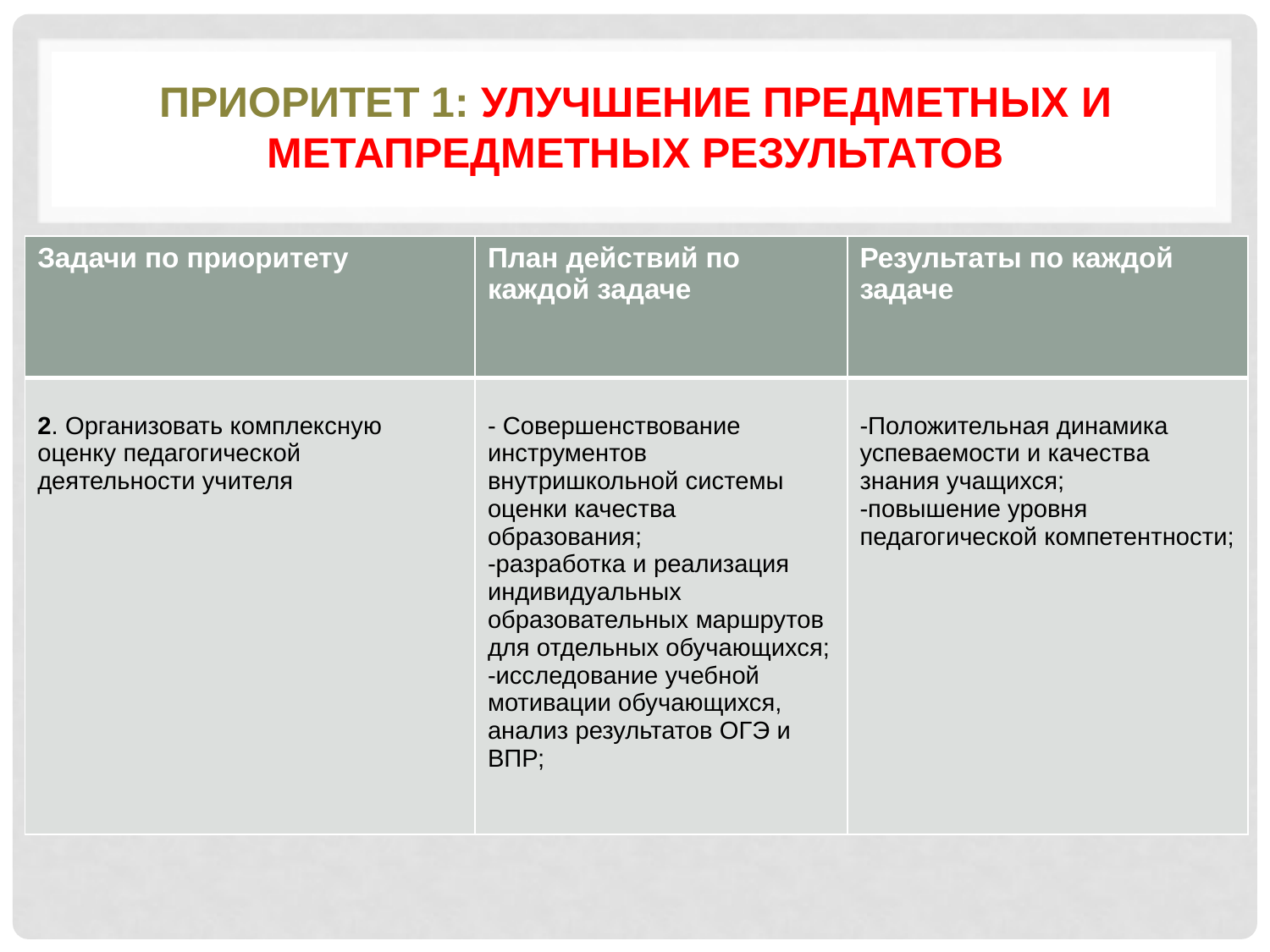

# Приоритет 1: Улучшение предметных и метапредметных результатов
| Задачи по приоритету | План действий по каждой задаче | Результаты по каждой задаче |
| --- | --- | --- |
| 2. Организовать комплексную оценку педагогической деятельности учителя | - Совершенствование инструментов внутришкольной системы оценки качества образования; -разработка и реализация индивидуальных образовательных маршрутов для отдельных обучающихся; -исследование учебной мотивации обучающихся, анализ результатов ОГЭ и ВПР; | -Положительная динамика успеваемости и качества знания учащихся; -повышение уровня педагогической компетентности; |